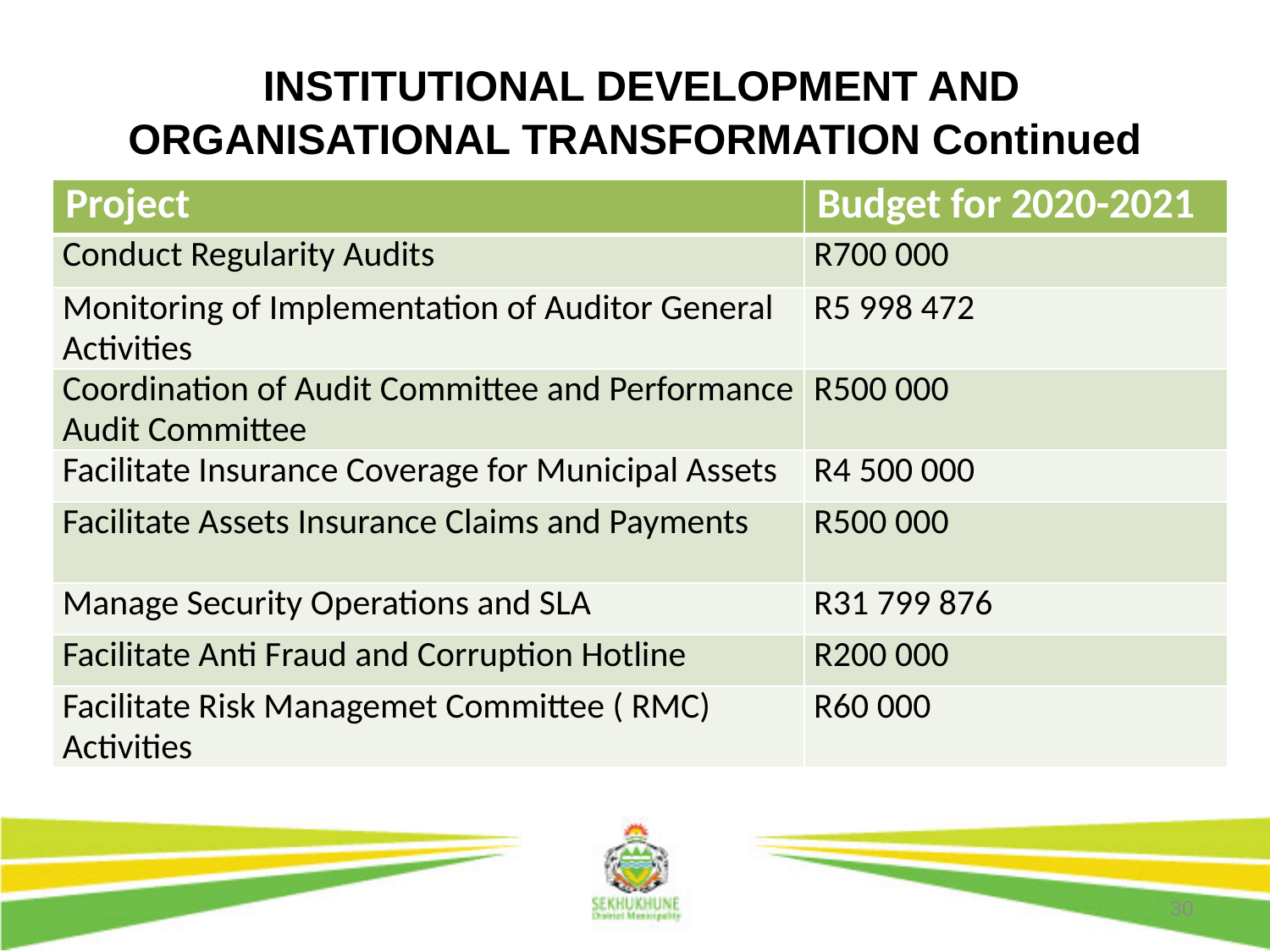

# INSTITUTIONAL DEVELOPMENT AND ORGANISATIONAL TRANSFORMATION Continued
| Project | Budget for 2020-2021 |
| --- | --- |
| Conduct Regularity Audits | R700 000 |
| Monitoring of Implementation of Auditor General Activities | R5 998 472 |
| Coordination of Audit Committee and Performance Audit Committee | R500 000 |
| Facilitate Insurance Coverage for Municipal Assets | R4 500 000 |
| Facilitate Assets Insurance Claims and Payments | R500 000 |
| Manage Security Operations and SLA | R31 799 876 |
| Facilitate Anti Fraud and Corruption Hotline | R200 000 |
| Facilitate Risk Managemet Committee ( RMC) Activities | R60 000 |
30